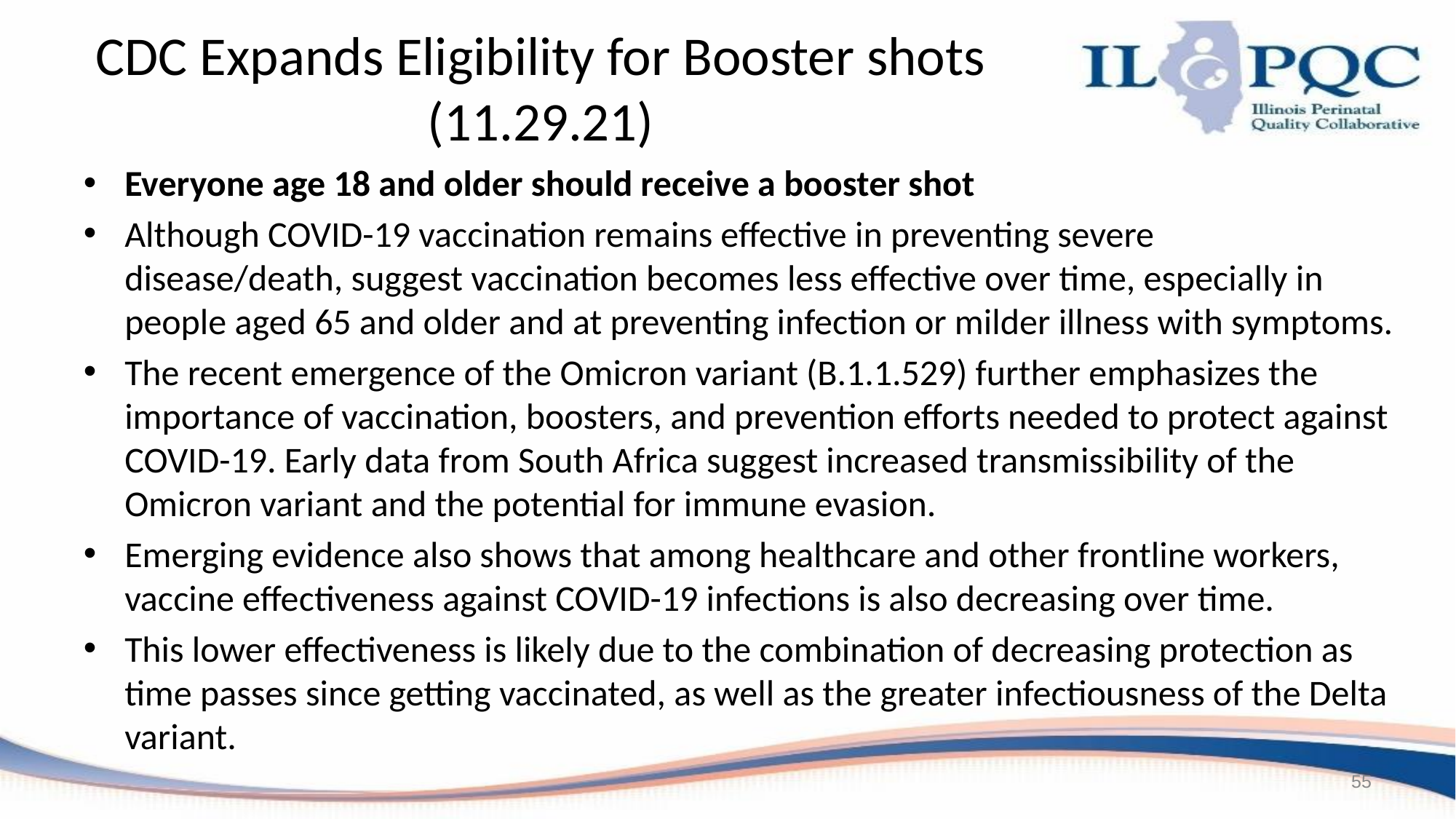

# CDC Expands Eligibility for Booster shots (11.29.21)
Everyone age 18 and older should receive a booster shot
Although COVID-19 vaccination remains effective in preventing severe disease/death, suggest vaccination becomes less effective over time, especially in people aged 65 and older and at preventing infection or milder illness with symptoms.
The recent emergence of the Omicron variant (B.1.1.529) further emphasizes the importance of vaccination, boosters, and prevention efforts needed to protect against COVID-19. Early data from South Africa suggest increased transmissibility of the Omicron variant and the potential for immune evasion.
Emerging evidence also shows that among healthcare and other frontline workers, vaccine effectiveness against COVID-19 infections is also decreasing over time.
This lower effectiveness is likely due to the combination of decreasing protection as time passes since getting vaccinated, as well as the greater infectiousness of the Delta variant.

55